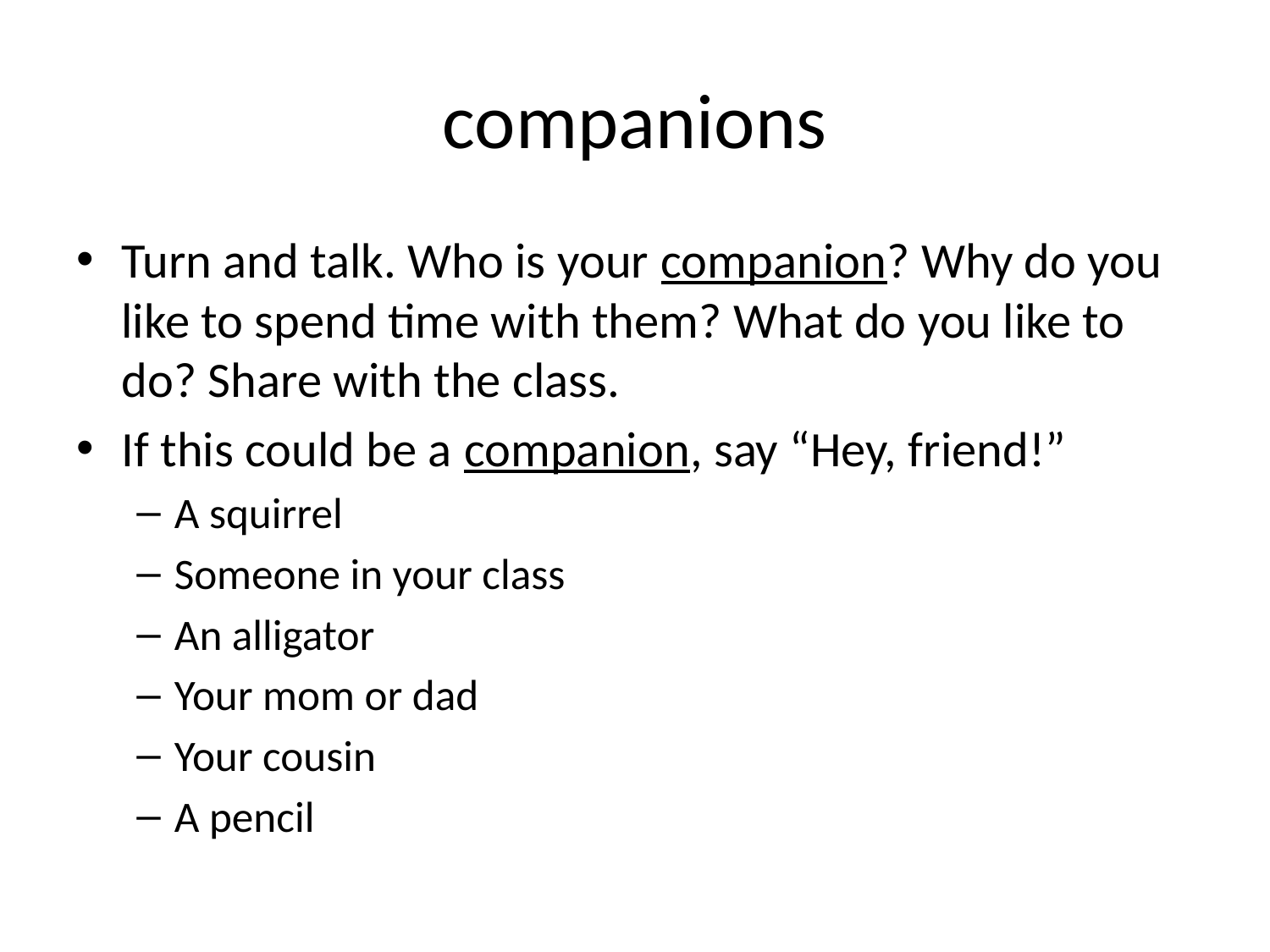

# companions
Turn and talk. Who is your companion? Why do you like to spend time with them? What do you like to do? Share with the class.
If this could be a companion, say “Hey, friend!”
A squirrel
Someone in your class
An alligator
Your mom or dad
Your cousin
A pencil